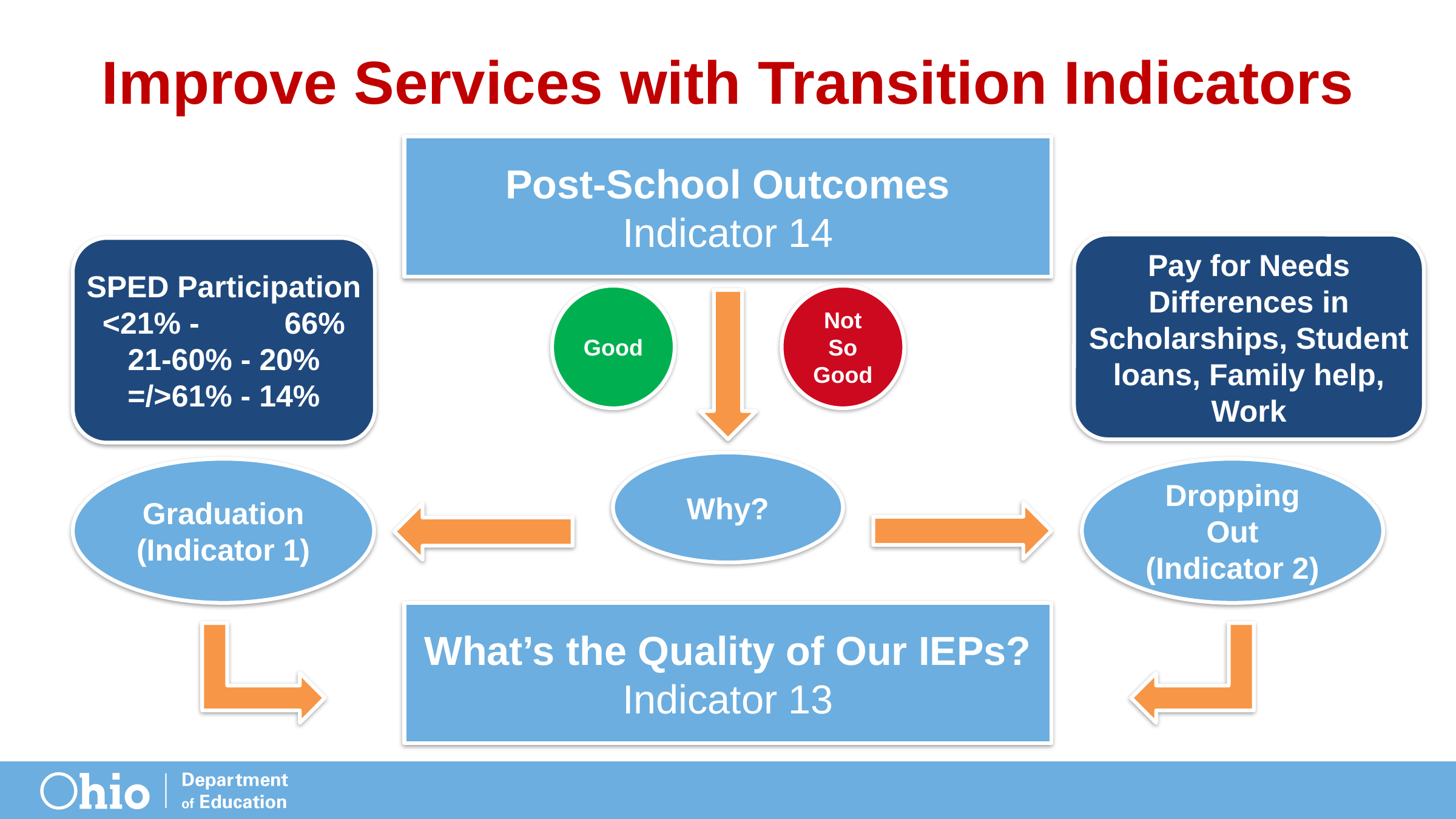

# Improve Services with Transition Indicators
Post-School Outcomes
Indicator 14
Pay for Needs
Differences in Scholarships, Student loans, Family help, Work
SPED Participation
<21% - 	66%
21-60% - 20%
=/>61% - 14%
Good
Not So Good

Why?
Graduation
(Indicator 1)
Dropping Out
(Indicator 2)

What’s the Quality of Our IEPs?
Indicator 13